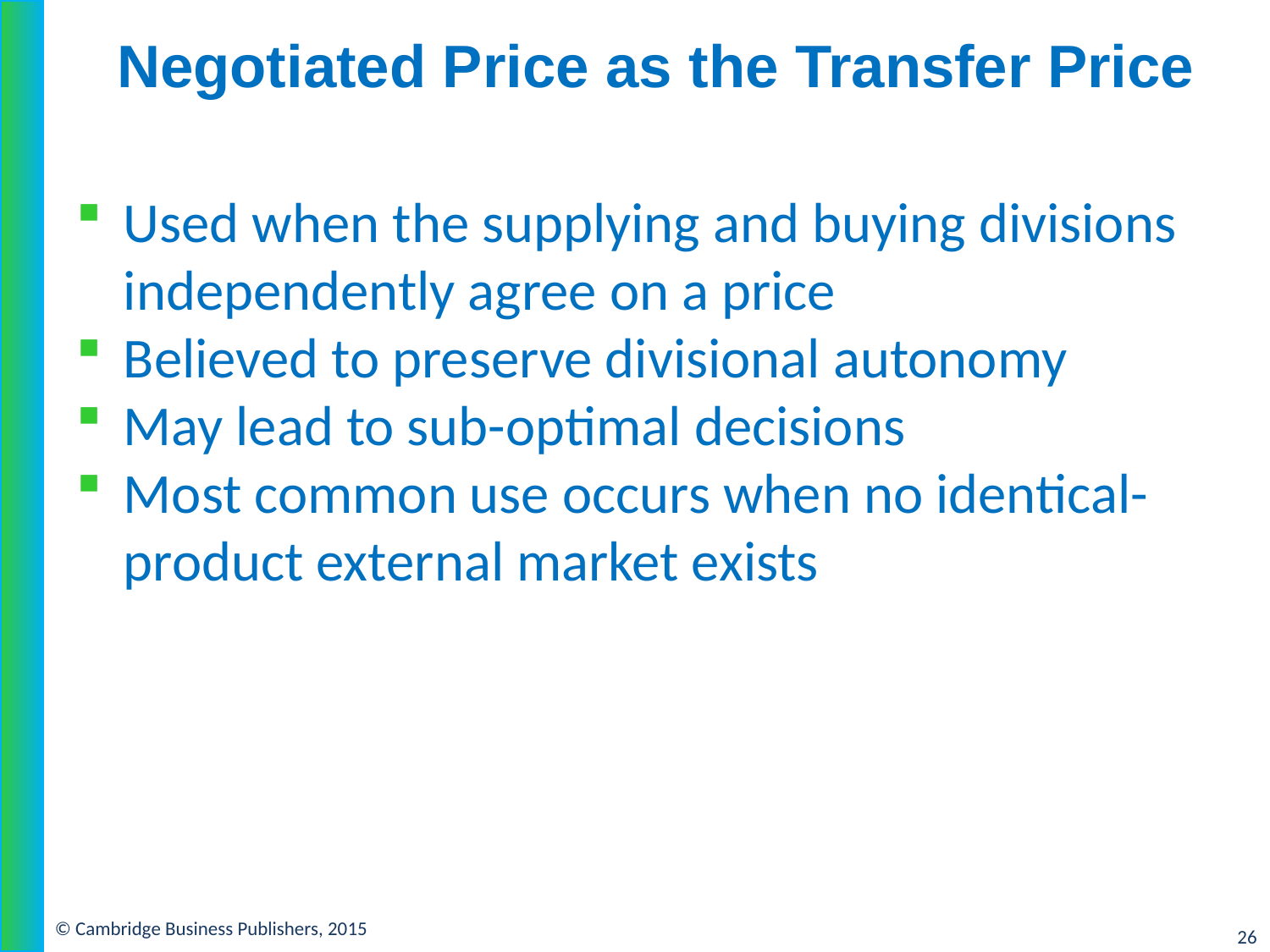

# Negotiated Price as the Transfer Price
Used when the supplying and buying divisions independently agree on a price
Believed to preserve divisional autonomy
May lead to sub-optimal decisions
Most common use occurs when no identical-product external market exists

© Cambridge Business Publishers, 2015
26